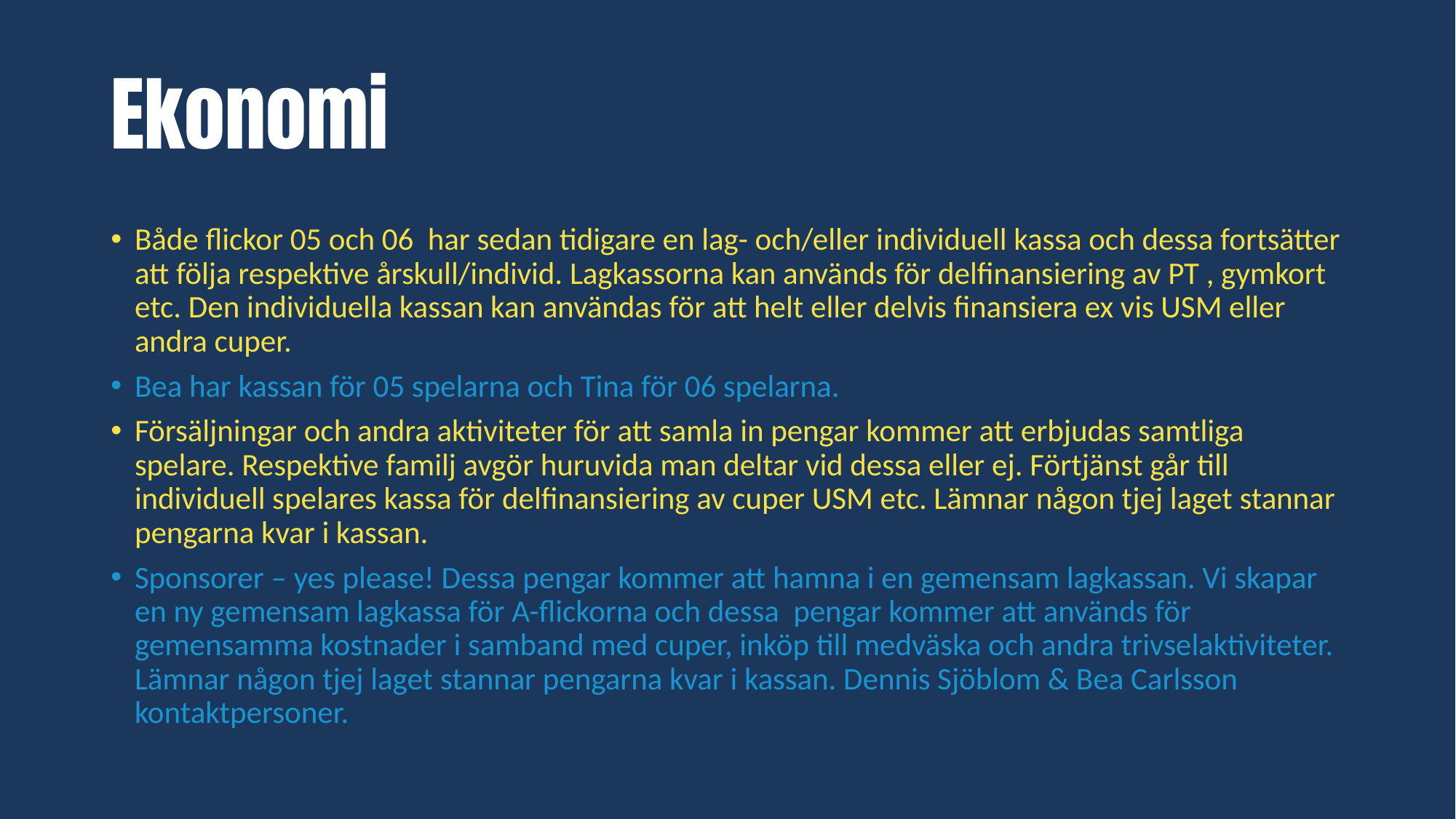

# Ekonomi
Både flickor 05 och 06  har sedan tidigare en lag- och/eller individuell kassa och dessa fortsätter att följa respektive årskull/individ. Lagkassorna kan används för delfinansiering av PT , gymkort etc. Den individuella kassan kan användas för att helt eller delvis finansiera ex vis USM eller andra cuper.
Bea har kassan för 05 spelarna och Tina för 06 spelarna.
Försäljningar och andra aktiviteter för att samla in pengar kommer att erbjudas samtliga spelare. Respektive familj avgör huruvida man deltar vid dessa eller ej. Förtjänst går till individuell spelares kassa för delfinansiering av cuper USM etc. Lämnar någon tjej laget stannar pengarna kvar i kassan.
Sponsorer – yes please! Dessa pengar kommer att hamna i en gemensam lagkassan. Vi skapar en ny gemensam lagkassa för A-flickorna och dessa  pengar kommer att används för gemensamma kostnader i samband med cuper, inköp till medväska och andra trivselaktiviteter. Lämnar någon tjej laget stannar pengarna kvar i kassan. Dennis Sjöblom & Bea Carlsson kontaktpersoner.